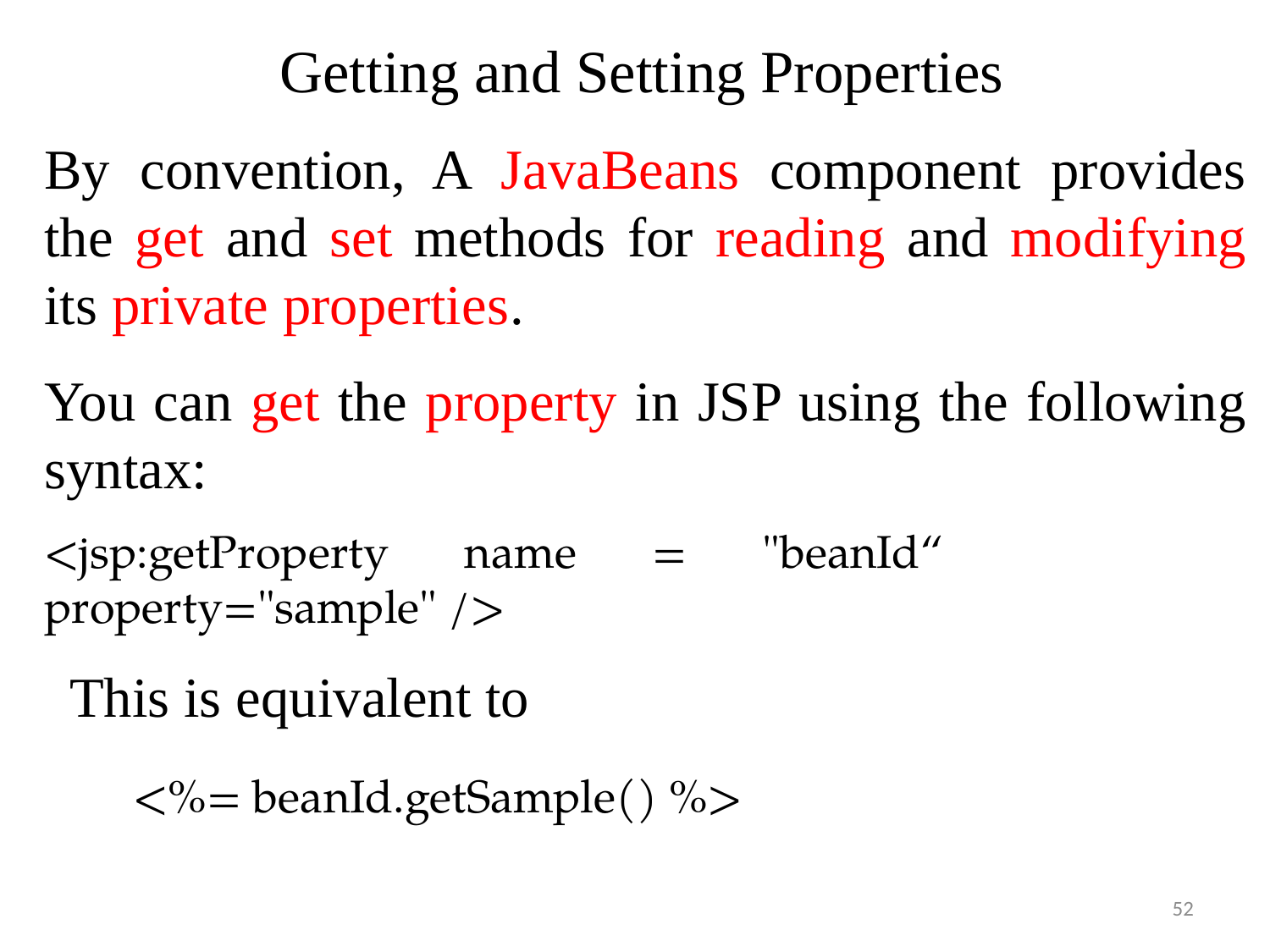

# Getting and Setting Properties
By convention, A JavaBeans component provides the get and set methods for reading and modifying its private properties.
You can get the property in JSP using the following syntax:
<jsp:getProperty name = "beanId“     property="sample" />
  This is equivalent to
  <%= beanId.getSample() %>

52